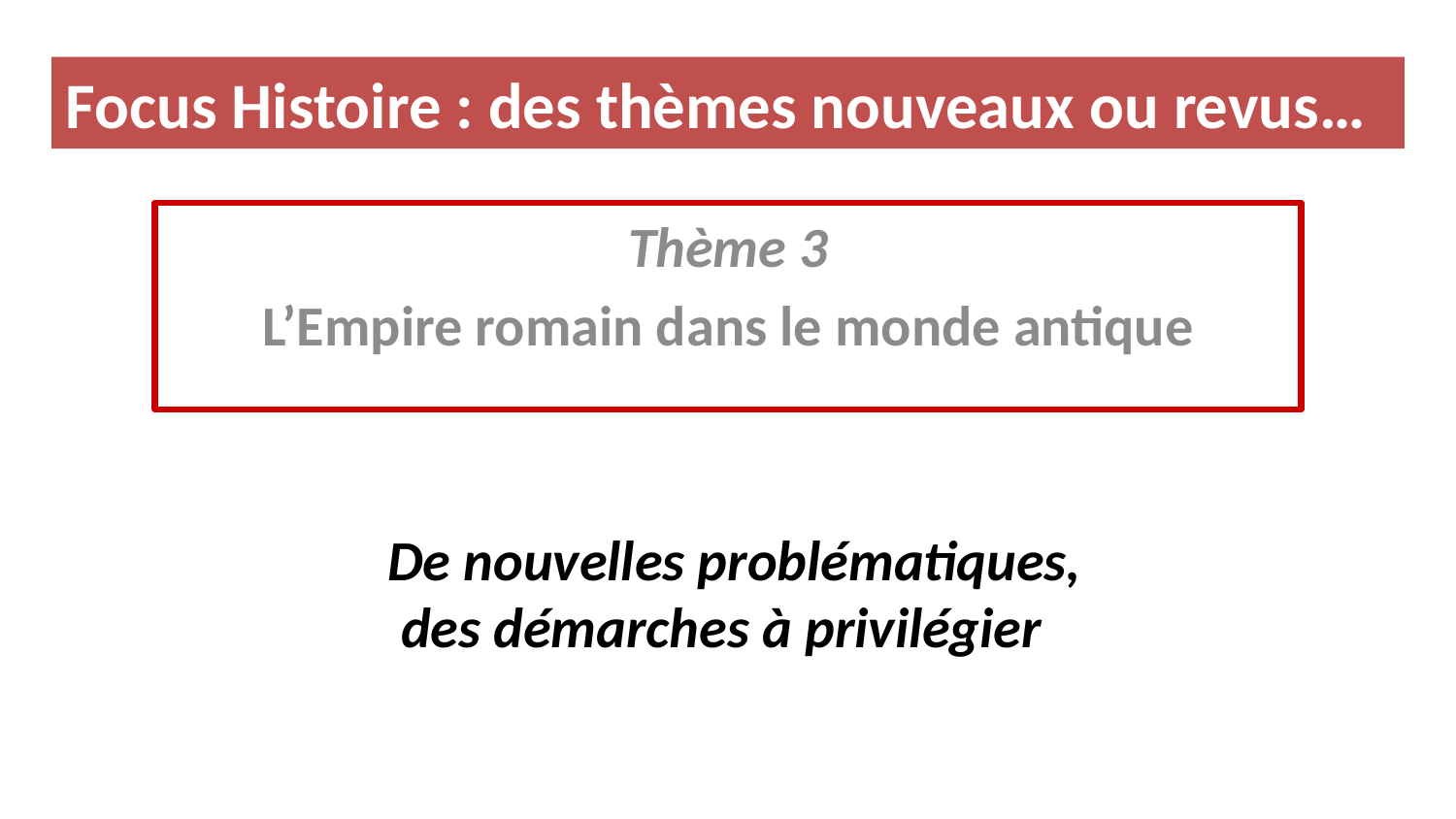

Focus Histoire : des thèmes nouveaux ou revus…
Thème 3
L’Empire romain dans le monde antique
# De nouvelles problématiques, des démarches à privilégier